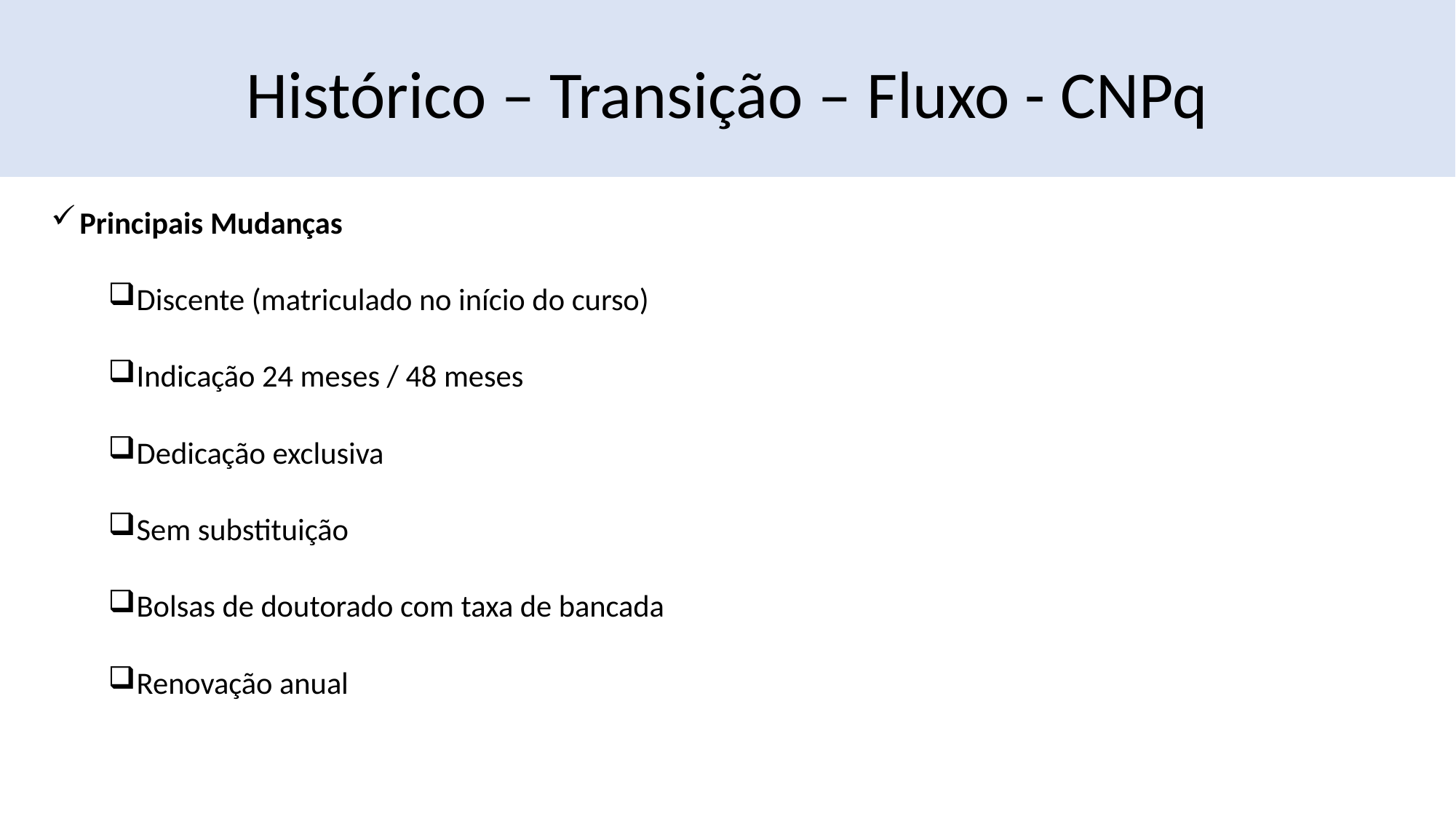

# Histórico – Transição – Fluxo - CNPq

Principais Mudanças
Discente (matriculado no início do curso)
Indicação 24 meses / 48 meses
Dedicação exclusiva
Sem substituição
Bolsas de doutorado com taxa de bancada
Renovação anual